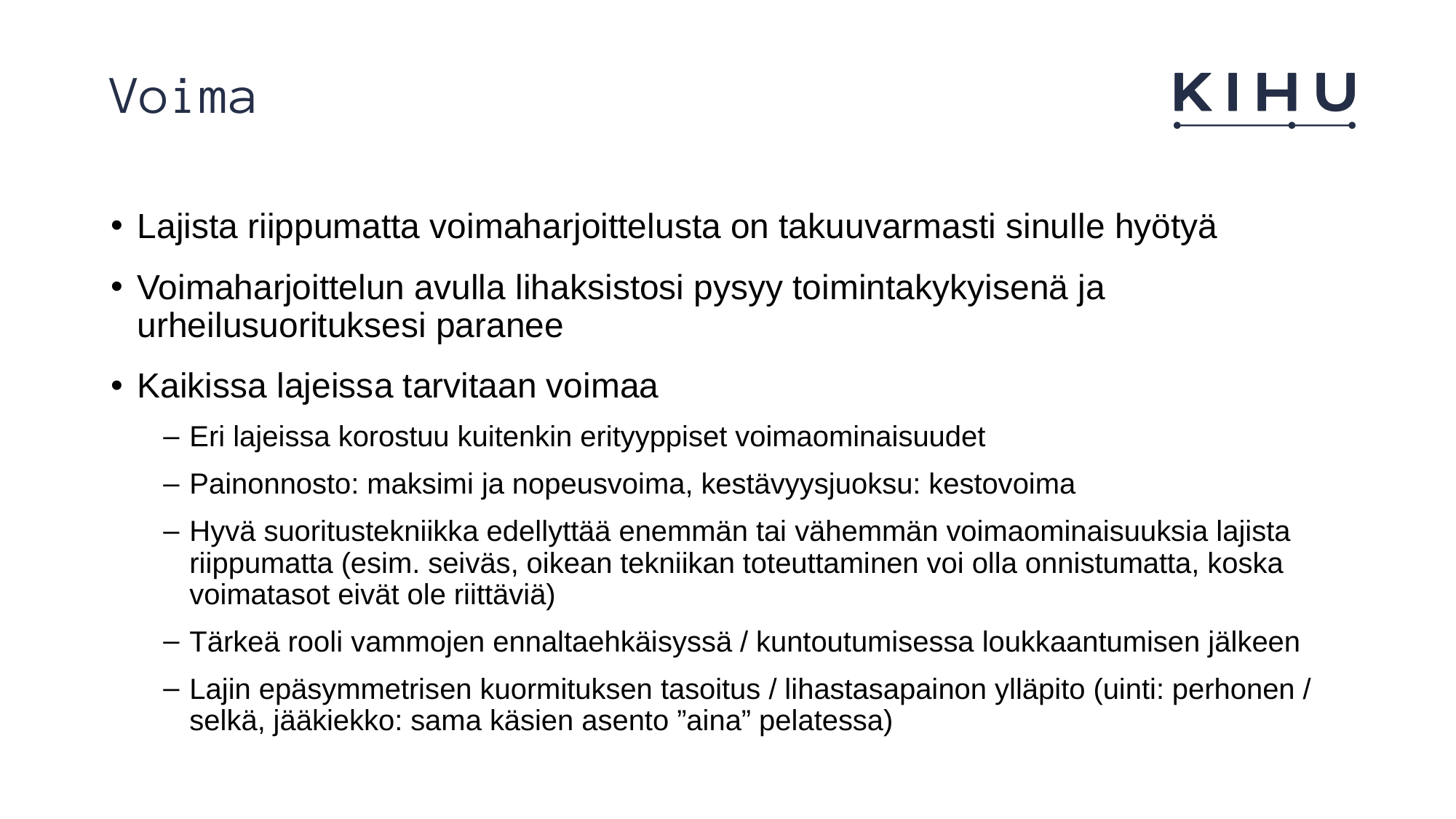

# Voima
Lajista riippumatta voimaharjoittelusta on takuuvarmasti sinulle hyötyä
Voimaharjoittelun avulla lihaksistosi pysyy toimintakykyisenä ja urheilusuorituksesi paranee
Kaikissa lajeissa tarvitaan voimaa
Eri lajeissa korostuu kuitenkin erityyppiset voimaominaisuudet
Painonnosto: maksimi ja nopeusvoima, kestävyysjuoksu: kestovoima
Hyvä suoritustekniikka edellyttää enemmän tai vähemmän voimaominaisuuksia lajista riippumatta (esim. seiväs, oikean tekniikan toteuttaminen voi olla onnistumatta, koska voimatasot eivät ole riittäviä)
Tärkeä rooli vammojen ennaltaehkäisyssä / kuntoutumisessa loukkaantumisen jälkeen
Lajin epäsymmetrisen kuormituksen tasoitus / lihastasapainon ylläpito (uinti: perhonen / selkä, jääkiekko: sama käsien asento ”aina” pelatessa)